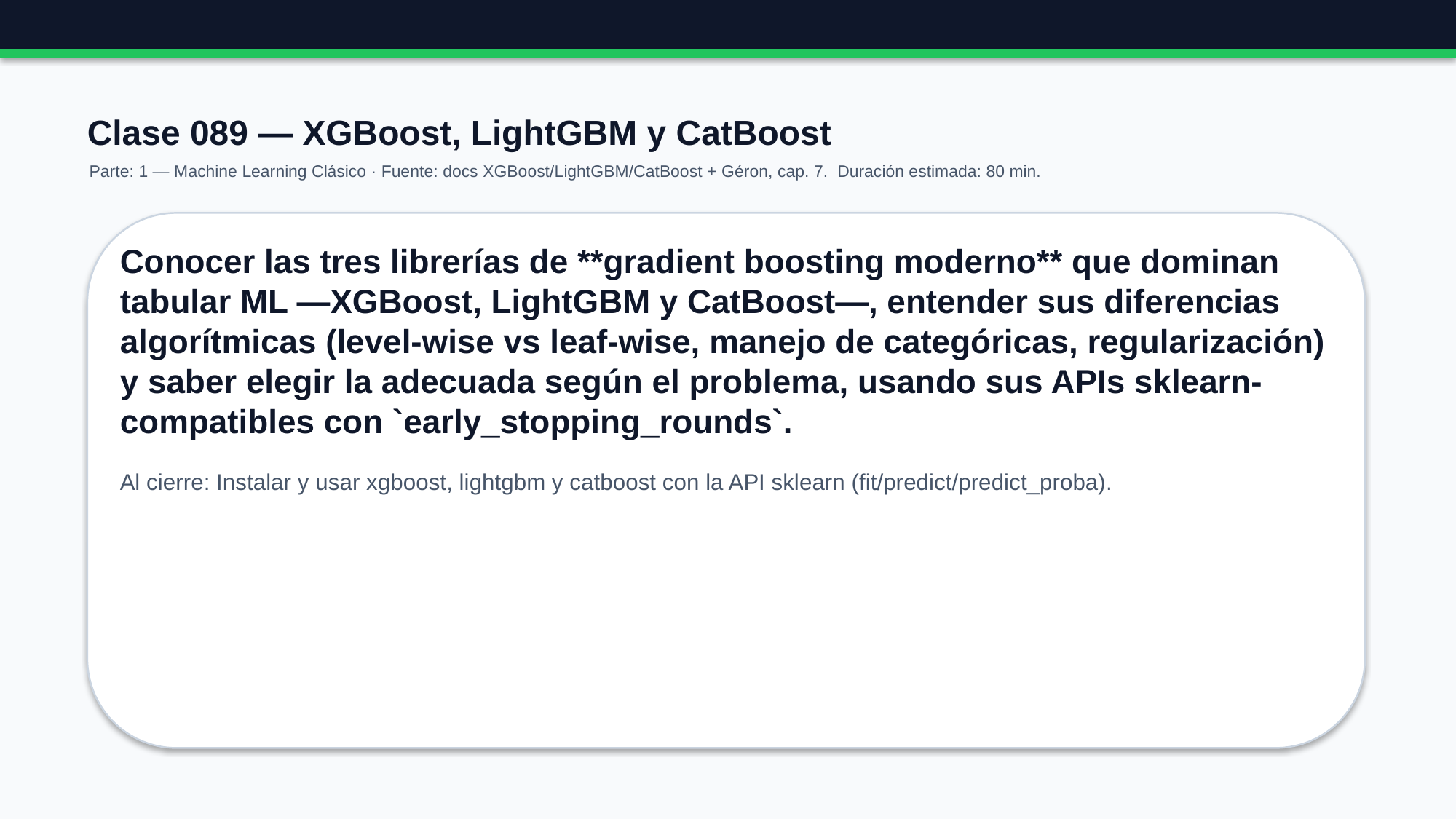

Clase 089 — XGBoost, LightGBM y CatBoost
Parte: 1 — Machine Learning Clásico · Fuente: docs XGBoost/LightGBM/CatBoost + Géron, cap. 7.  Duración estimada: 80 min.

Conocer las tres librerías de **gradient boosting moderno** que dominan tabular ML —XGBoost, LightGBM y CatBoost—, entender sus diferencias algorítmicas (level-wise vs leaf-wise, manejo de categóricas, regularización) y saber elegir la adecuada según el problema, usando sus APIs sklearn-compatibles con `early_stopping_rounds`.
Al cierre: Instalar y usar xgboost, lightgbm y catboost con la API sklearn (fit/predict/predict_proba).